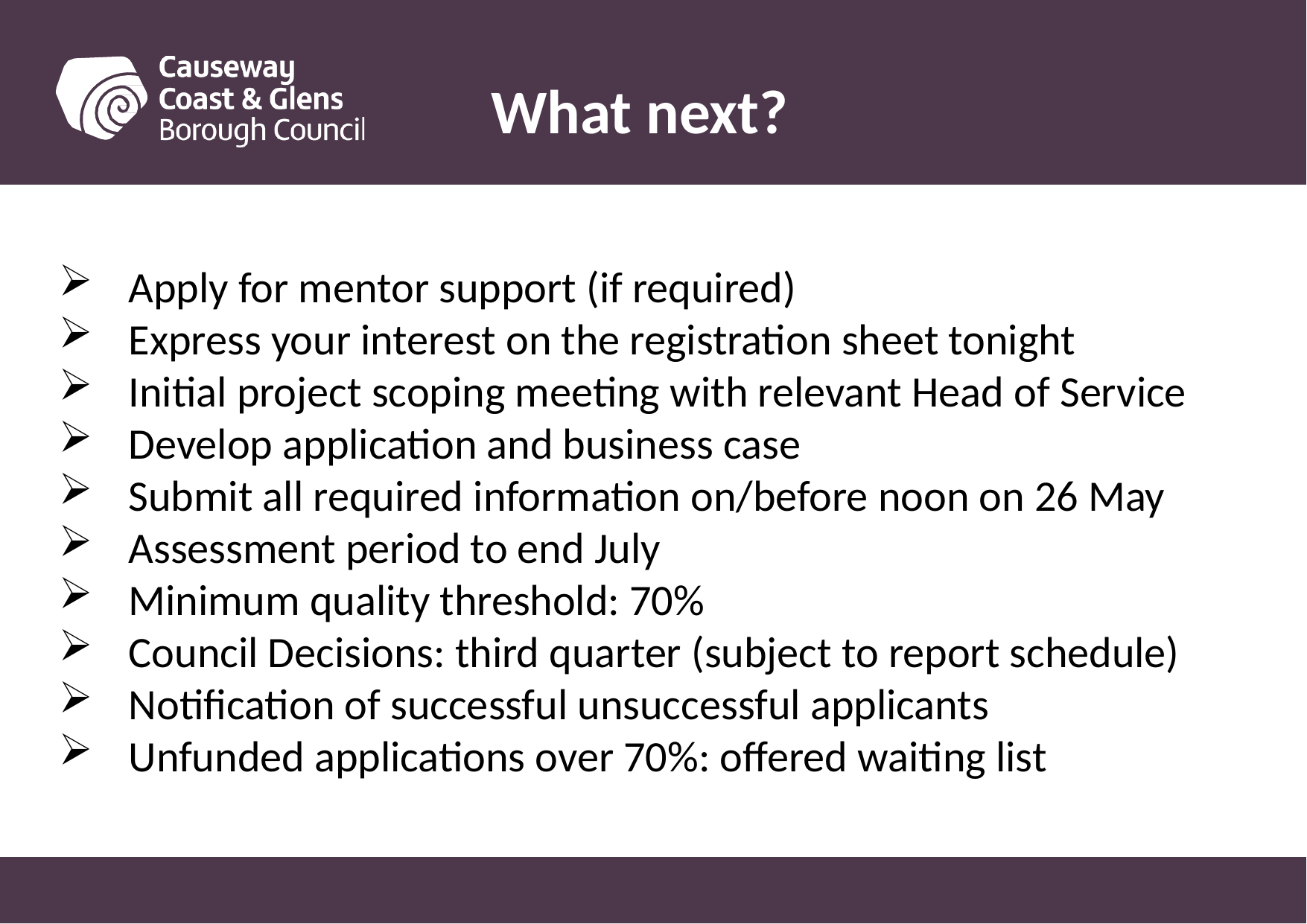

What next?
Apply for mentor support (if required)
Express your interest on the registration sheet tonight
Initial project scoping meeting with relevant Head of Service
Develop application and business case
Submit all required information on/before noon on 26 May
Assessment period to end July
Minimum quality threshold: 70%
Council Decisions: third quarter (subject to report schedule)
Notification of successful unsuccessful applicants
Unfunded applications over 70%: offered waiting list